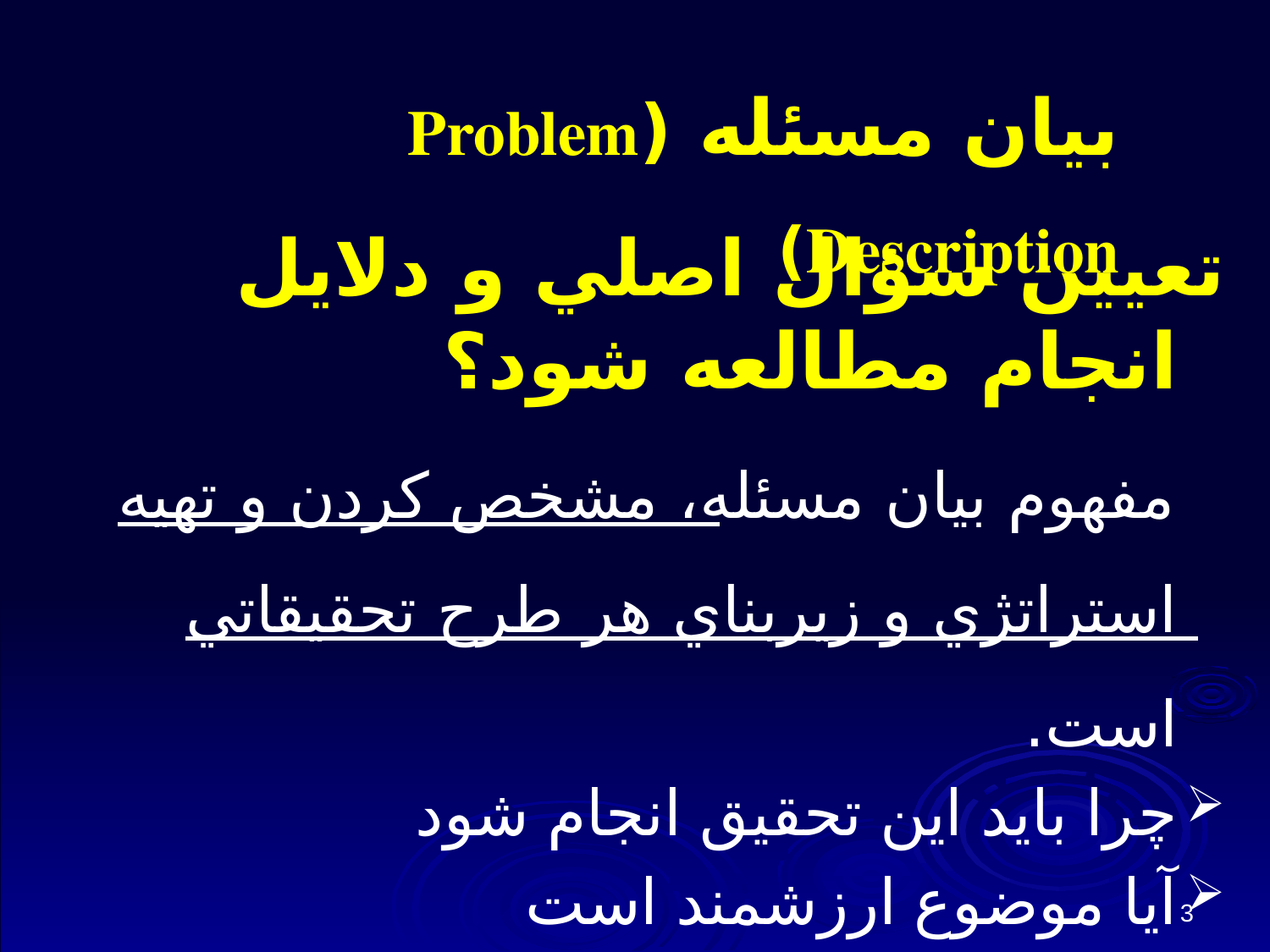

بيان مسئله (Problem Description)
تعیین سؤال اصلي و دلایل انجام مطالعه شود؟
مفهوم بيان مسئله، مشخص كردن و تهيه استراتژي و زيربناي هر طرح تحقيقاتي است.
چرا باید این تحقیق انجام شود
آیا موضوع ارزشمند است
درک بهتر موضوع تحقیق و اهمیت موضوع

3